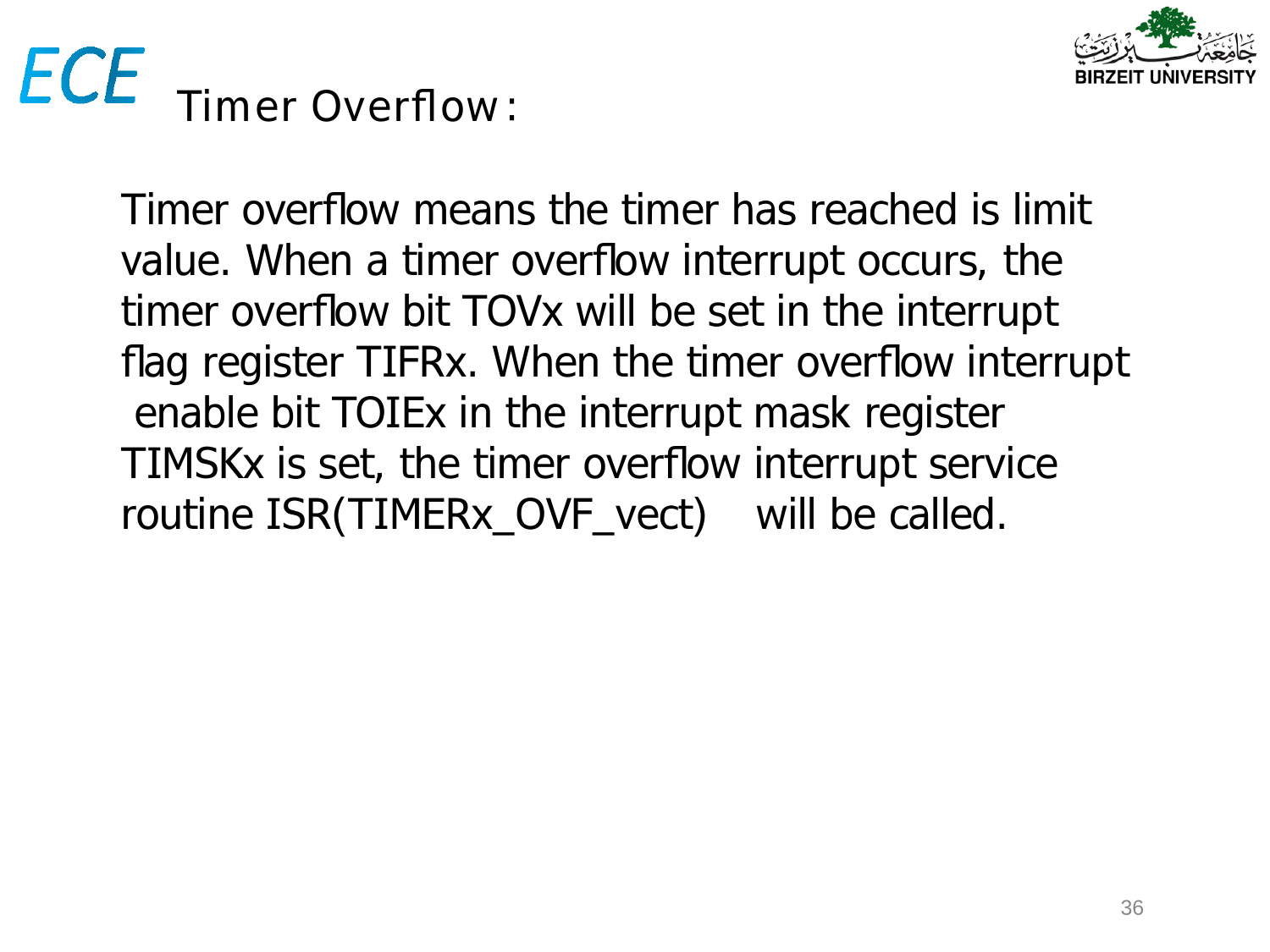

# Timer Overflow:
Timer overflow means the timer has reached is limit  value. When a timer overflow interrupt occurs, the  timer overflow bit TOVx will be set in the interrupt  flag register TIFRx. When the timer overflow interrupt  enable bit TOIEx in the interrupt mask register  TIMSKx is set, the timer overflow interrupt service  routine ISR(TIMERx_OVF_vect)	will be called.
36